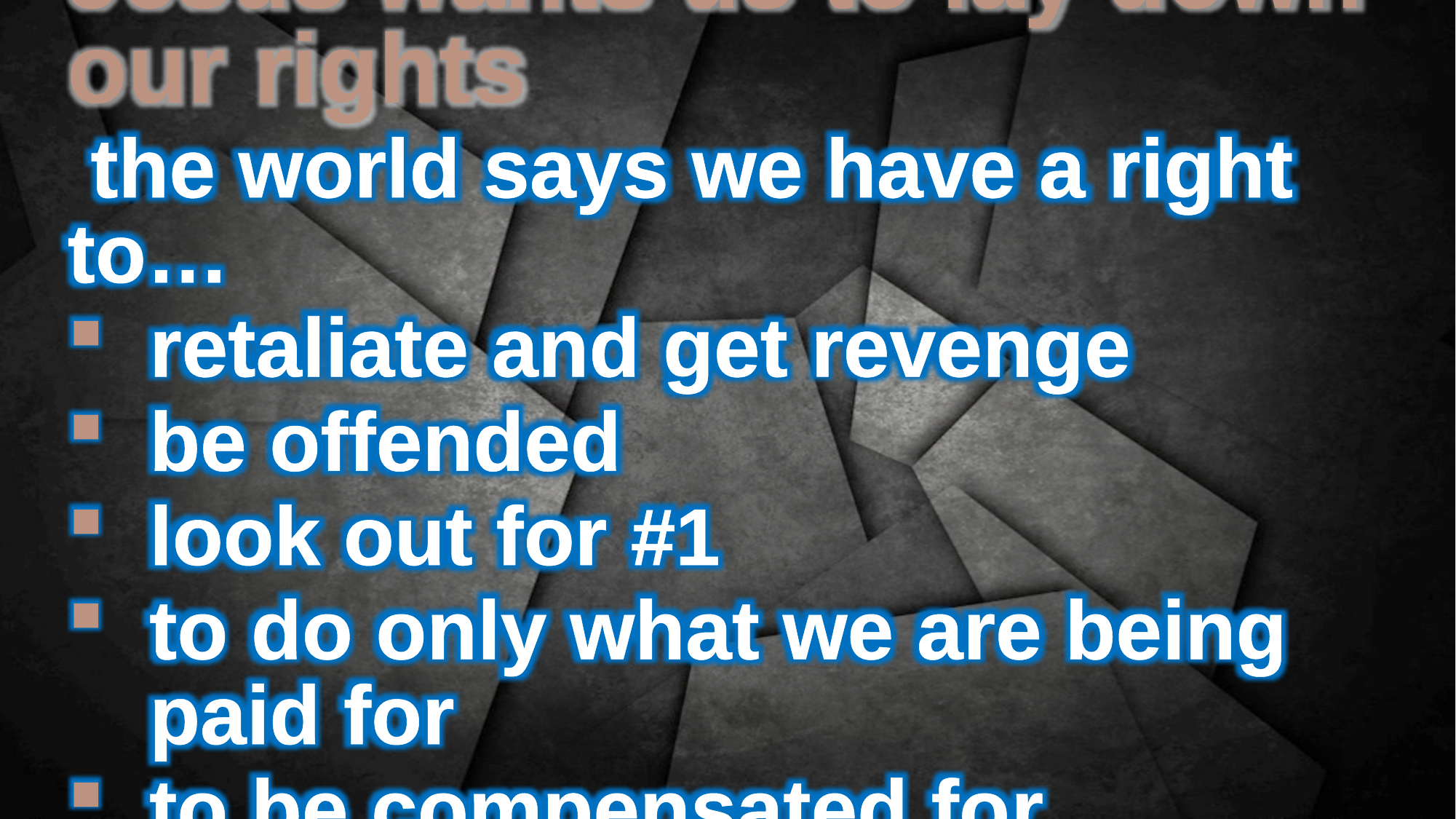

Jesus wants us to lay down our rights
 the world says we have a right to…
retaliate and get revenge
be offended
look out for #1
to do only what we are being paid for
to be compensated for everything we do
to be treated fairly